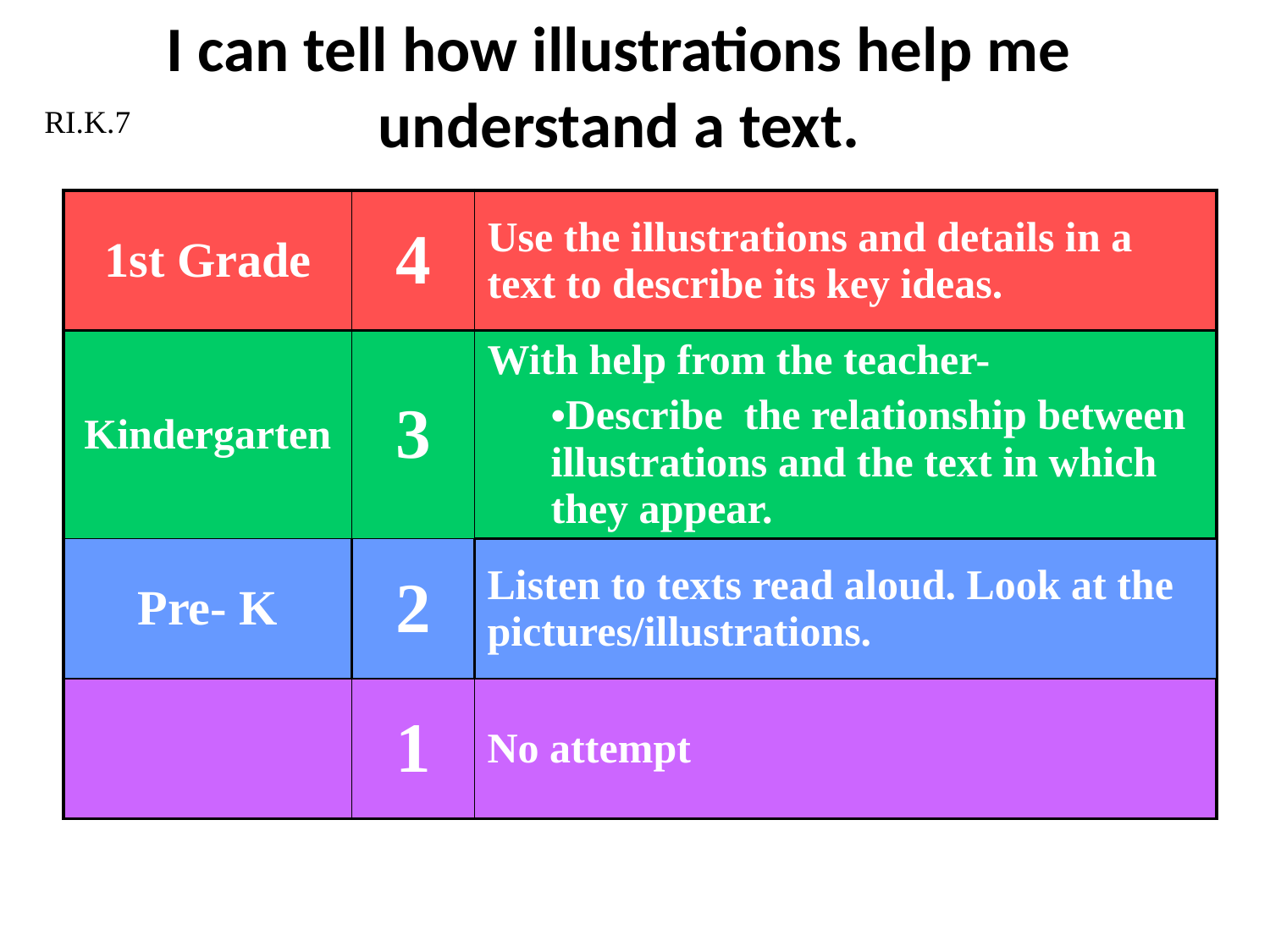

# I can tell how illustrations help me understand a text.
RI.K.7
| 1st Grade | 4 | Use the illustrations and details in a text to describe its key ideas. |
| --- | --- | --- |
| Kindergarten | 3 | With help from the teacher- Describe the relationship between illustrations and the text in which they appear. |
| Pre- K | 2 | Listen to texts read aloud. Look at the pictures/illustrations. |
|  | 1 | No attempt |